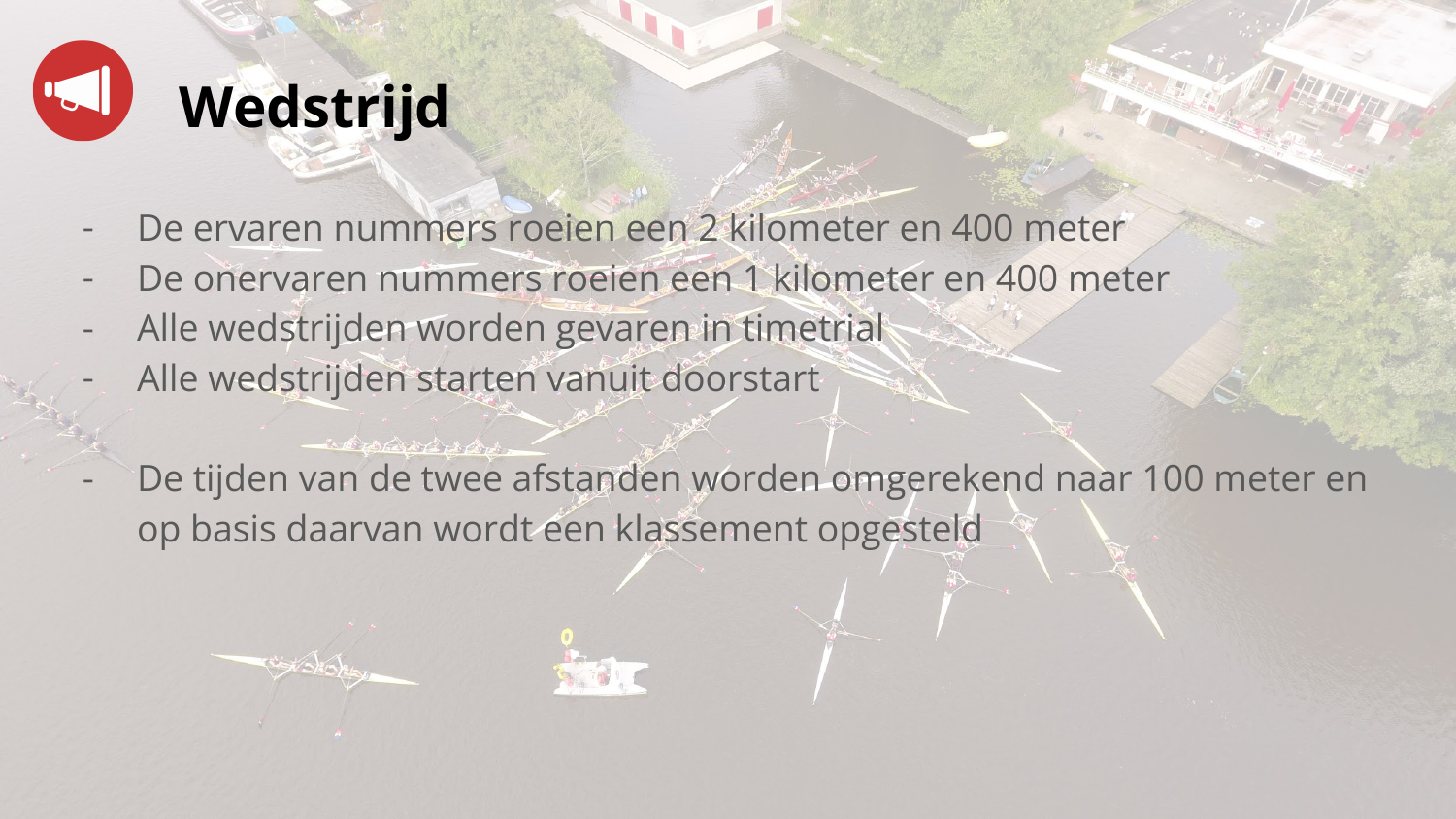

# Wedstrijd
De ervaren nummers roeien een 2 kilometer en 400 meter
De onervaren nummers roeien een 1 kilometer en 400 meter
Alle wedstrijden worden gevaren in timetrial
Alle wedstrijden starten vanuit doorstart

De tijden van de twee afstanden worden omgerekend naar 100 meter en op basis daarvan wordt een klassement opgesteld